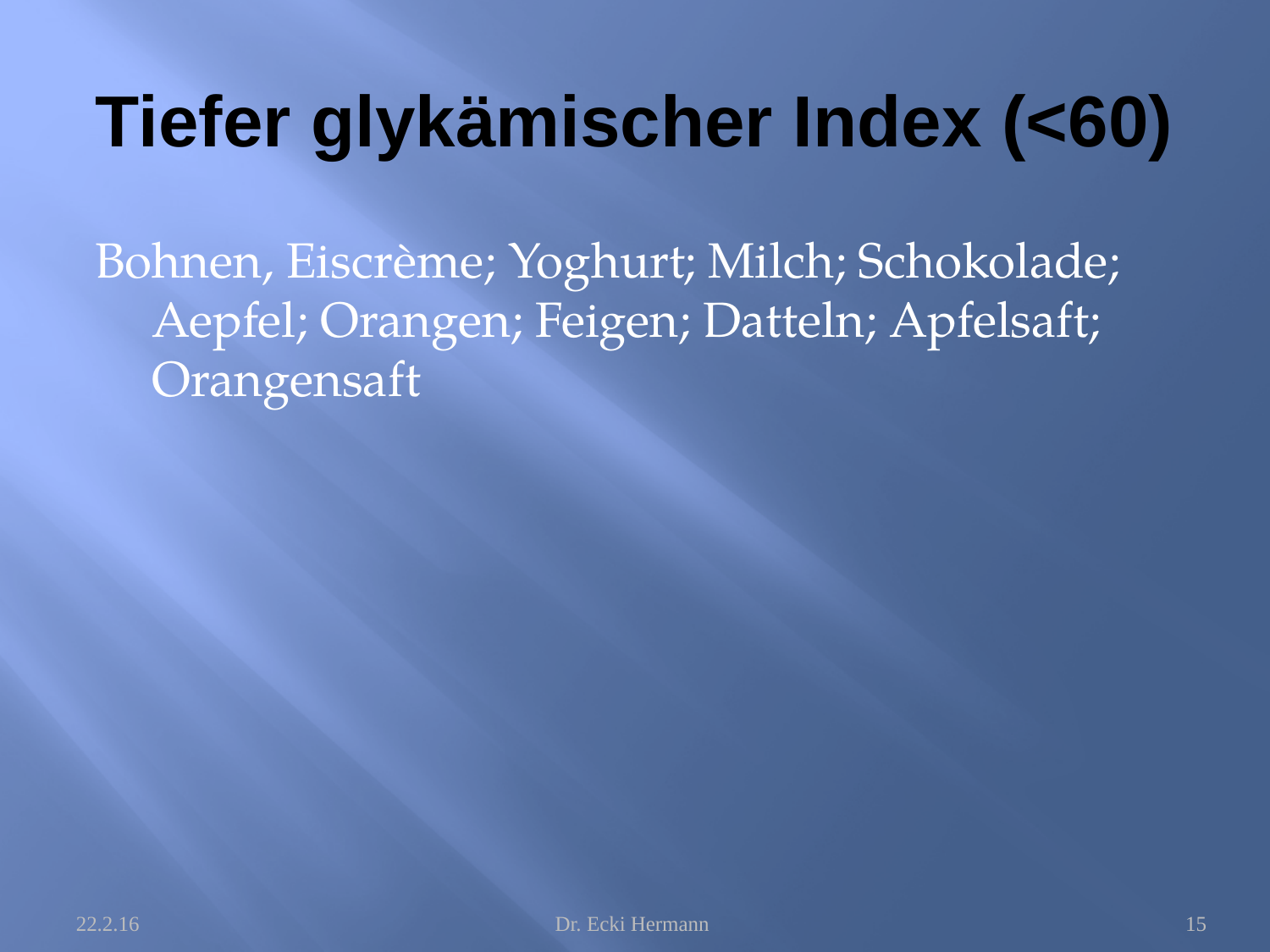

# Tiefer glykämischer Index (<60)
Bohnen, Eiscrème; Yoghurt; Milch; Schokolade; Aepfel; Orangen; Feigen; Datteln; Apfelsaft; Orangensaft
22.2.16
Dr. Ecki Hermann
15